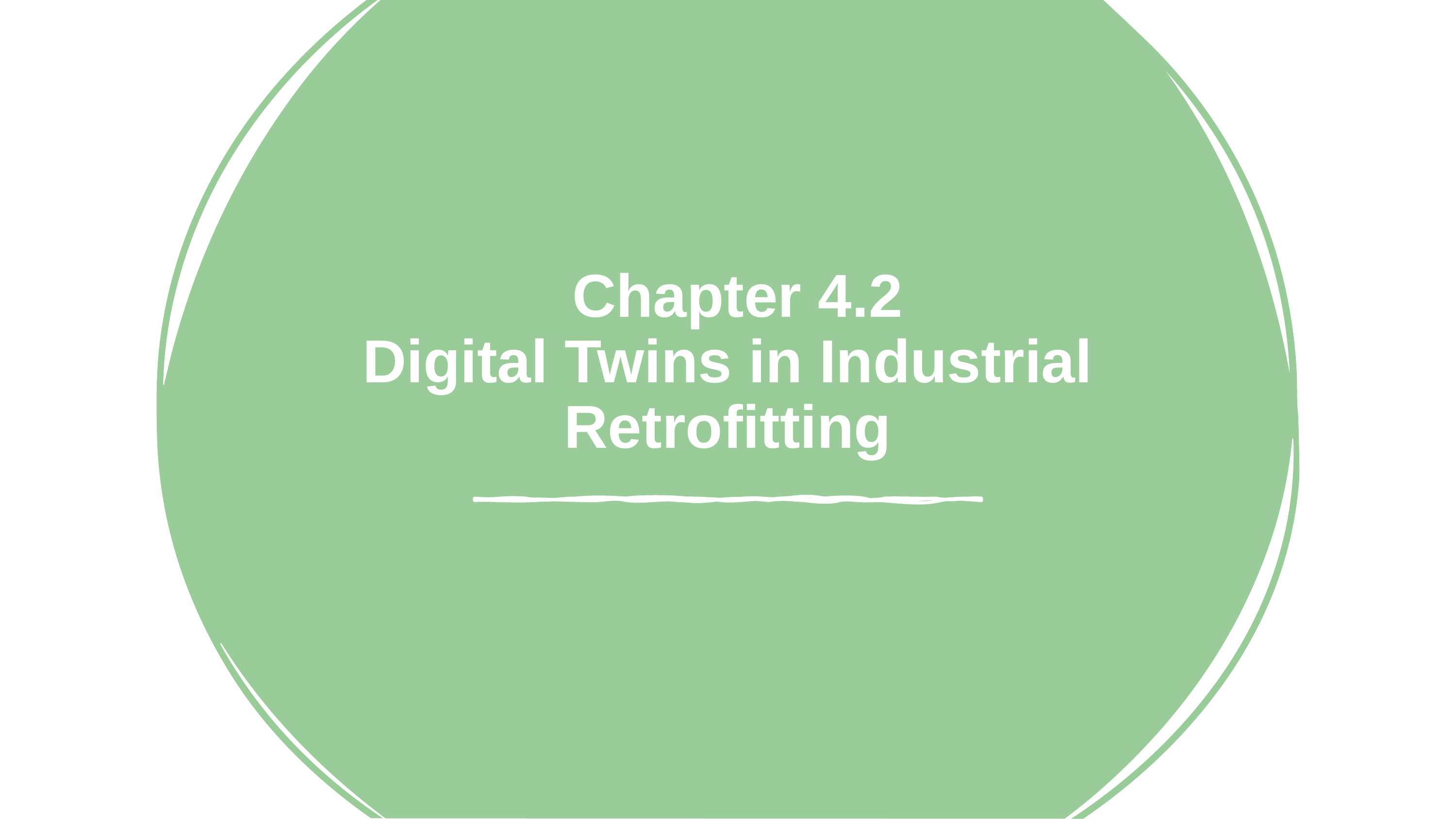

# Chapter 4.2 Digital Twins in Industrial Retrofitting